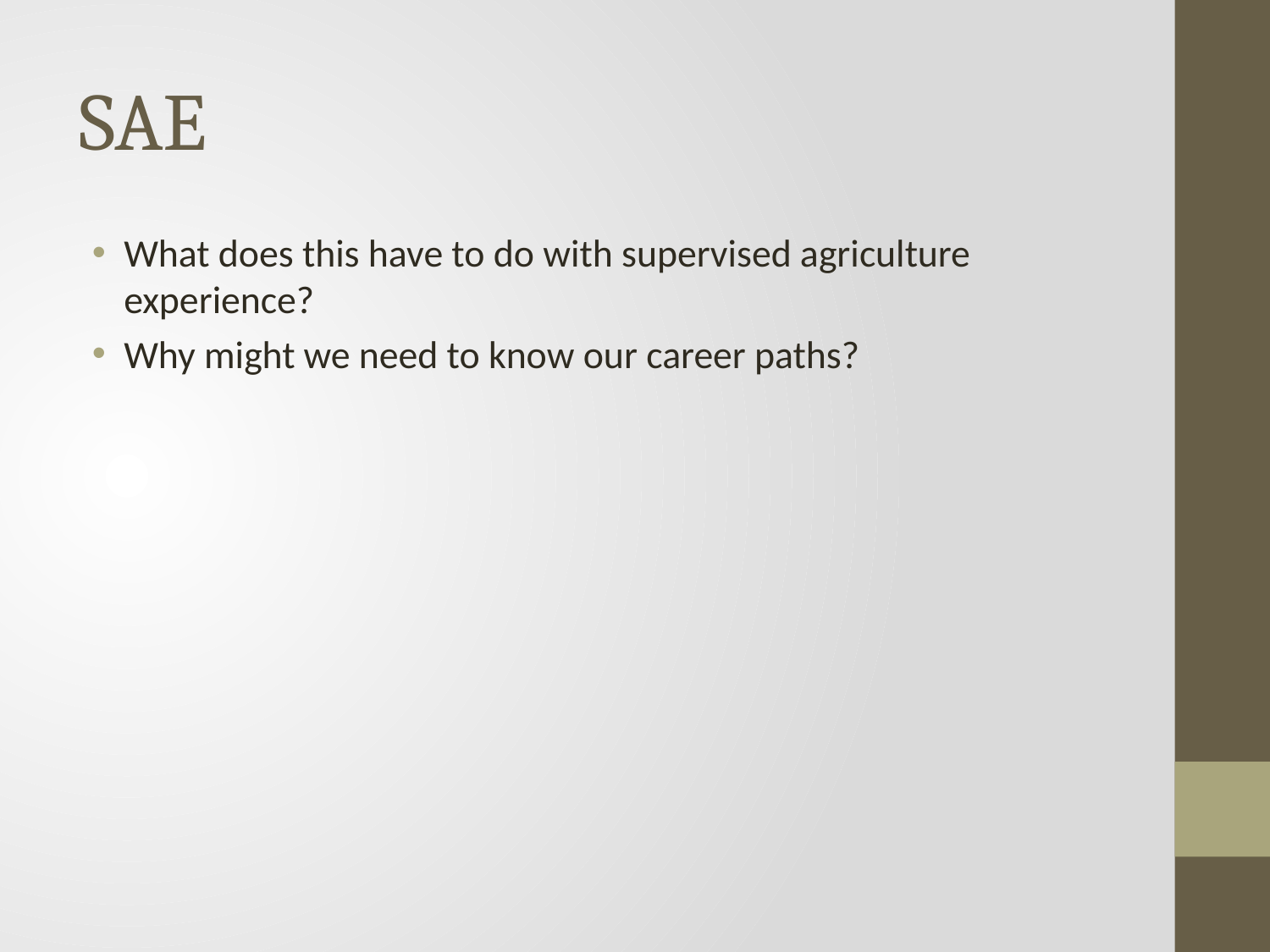

# SAE
What does this have to do with supervised agriculture experience?
Why might we need to know our career paths?